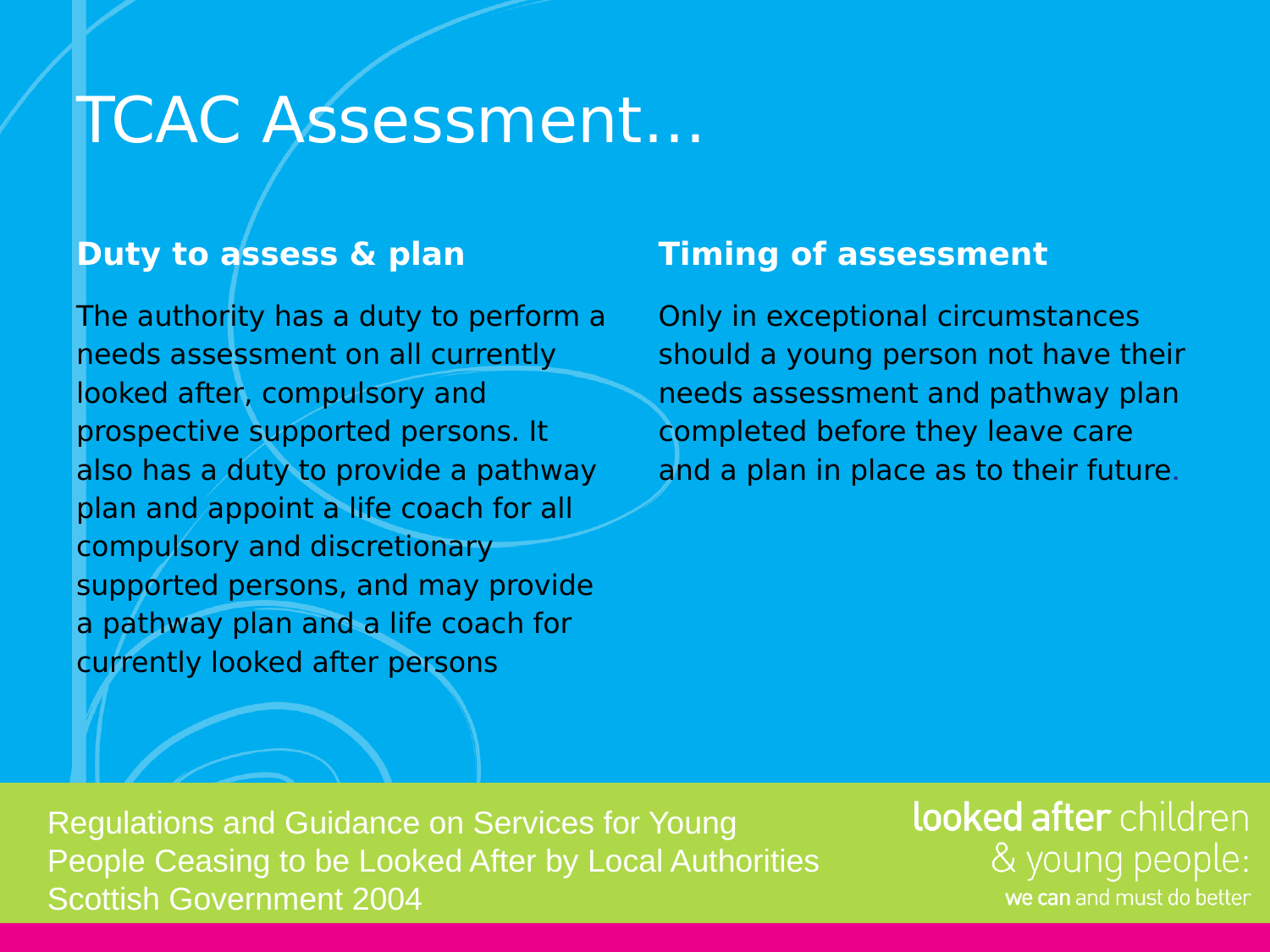

# TCAC Assessment…

Duty to assess & plan
The authority has a duty to perform a needs assessment on all currently looked after, compulsory and prospective supported persons. It also has a duty to provide a pathway plan and appoint a life coach for all compulsory and discretionary supported persons, and may provide a pathway plan and a life coach for currently looked after persons

Timing of assessment
Only in exceptional circumstances should a young person not have their needs assessment and pathway plan completed before they leave care and a plan in place as to their future.

Regulations and Guidance on Services for Young People Ceasing to be Looked After by Local Authorities Scottish Government 2004